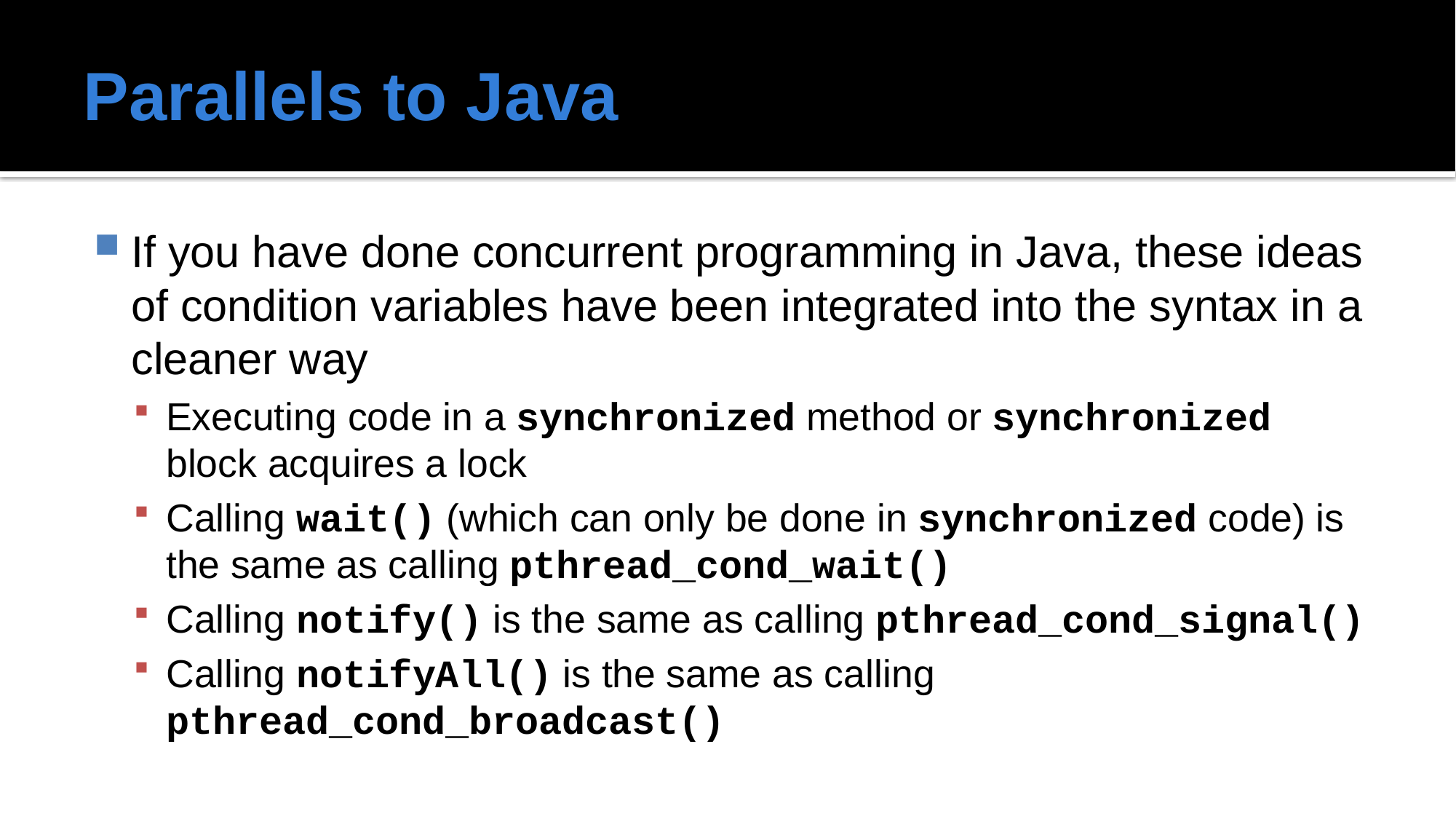

# Parallels to Java
If you have done concurrent programming in Java, these ideas of condition variables have been integrated into the syntax in a cleaner way
Executing code in a synchronized method or synchronized block acquires a lock
Calling wait() (which can only be done in synchronized code) is the same as calling pthread_cond_wait()
Calling notify() is the same as calling pthread_cond_signal()
Calling notifyAll() is the same as calling pthread_cond_broadcast()